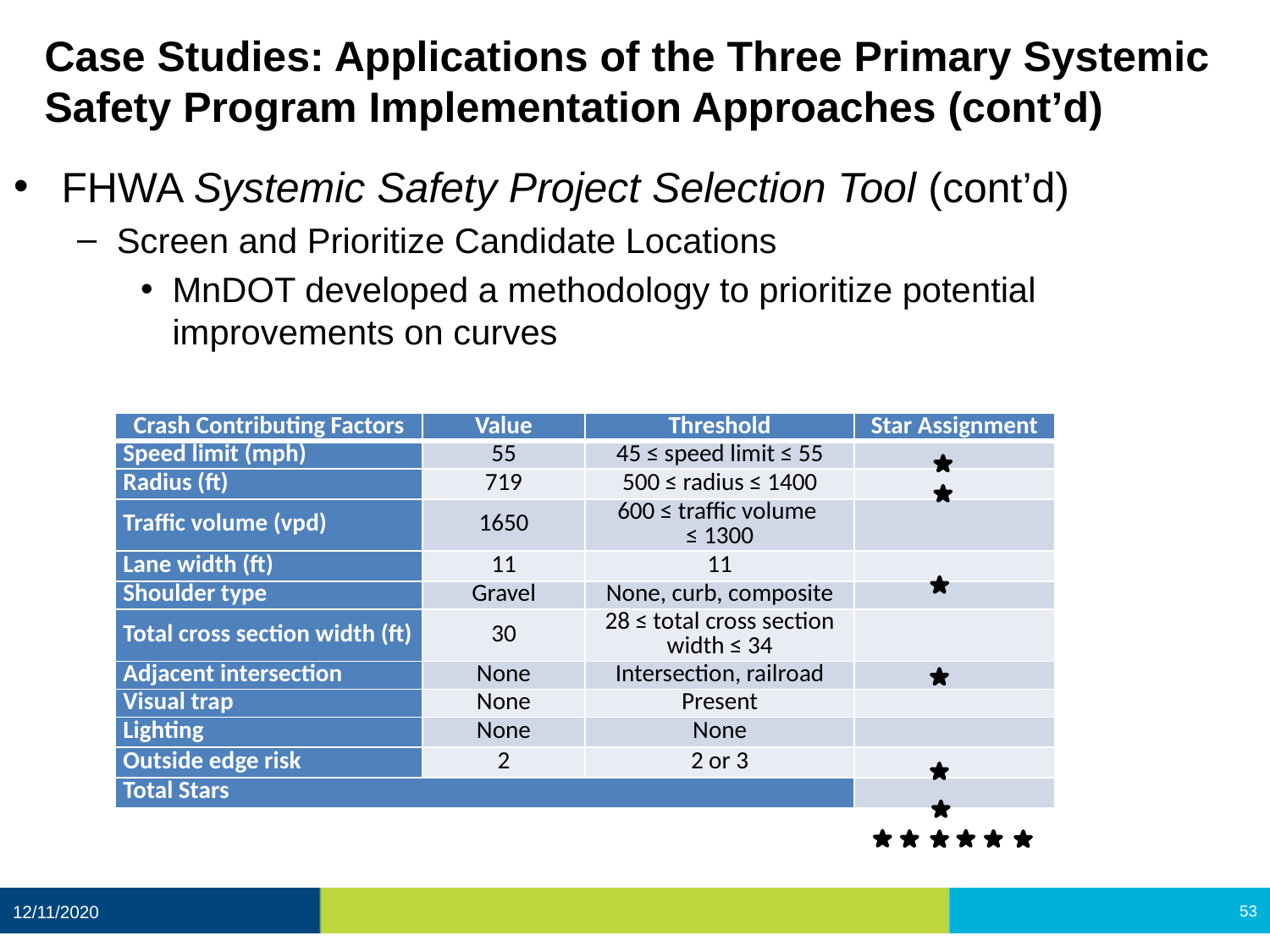

# Case Studies: Applications of the Three Primary Systemic Safety Program Implementation Approaches (cont’d)

FHWA Systemic Safety Project Selection Tool (cont’d)
Screen and Prioritize Candidate Locations
MnDOT developed a methodology to prioritize potential improvements on curves
| Crash Contributing Factors | Value | Threshold | Star Assignment |
| --- | --- | --- | --- |
| Speed limit (mph) | 55 | 45 ≤ speed limit ≤ 55 |  |
| Radius (ft) | 719 | 500 ≤ radius ≤ 1400 |  |
| Traffic volume (vpd) | 1650 | 600 ≤ traffic volume ≤ 1300 |  |
| Lane width (ft) | 11 | 11 |  |
| Shoulder type | Gravel | None, curb, composite |  |
| Total cross section width (ft) | 30 | 28 ≤ total cross section width ≤ 34 |  |
| Adjacent intersection | None | Intersection, railroad |  |
| Visual trap | None | Present |  |
| Lighting | None | None |  |
| Outside edge risk | 2 | 2 or 3 |  |
| Total Stars |  |  |  |

12/11/2020